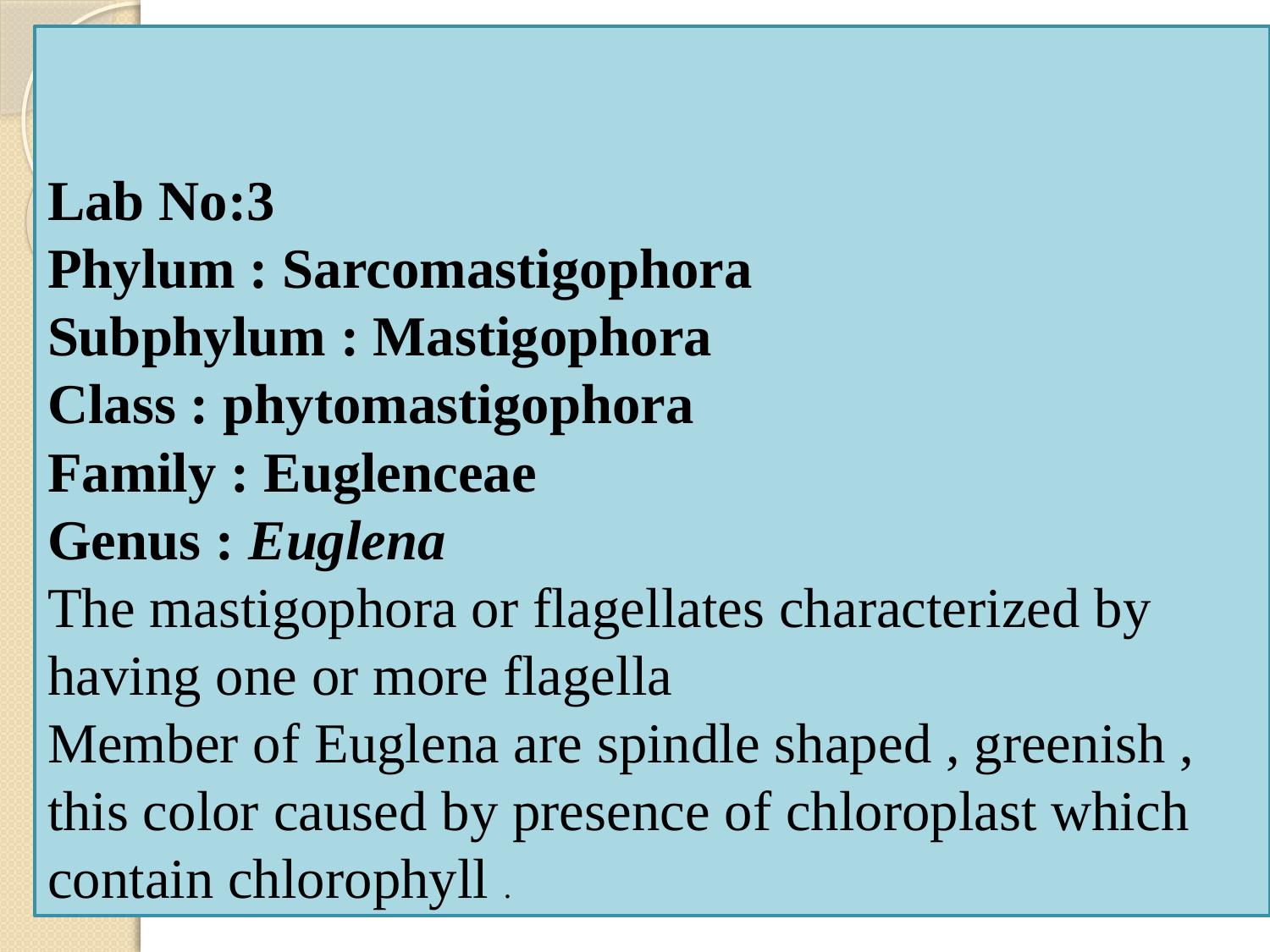

# Lab No:3 Phylum : Sarcomastigophora Subphylum : Mastigophora Class : phytomastigophora Family : Euglenceae Genus : Euglena The mastigophora or flagellates characterized by having one or more flagella   Member of Euglena are spindle shaped , greenish , this color caused by presence of chloroplast which contain chlorophyll .